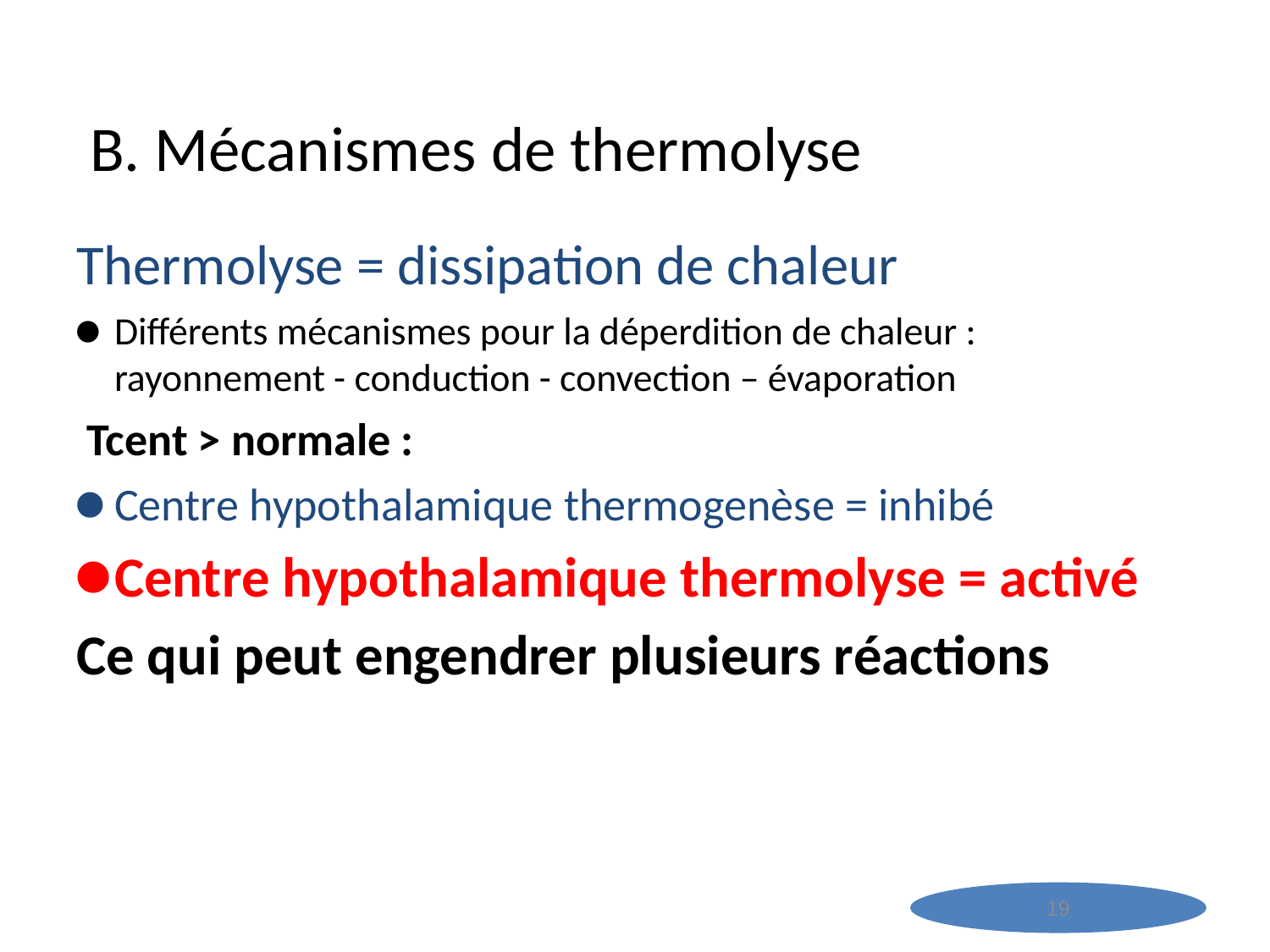

# B. Mécanismes de thermolyse
Thermolyse = dissipation de chaleur
Différents mécanismes pour la déperdition de chaleur : rayonnement - conduction - convection – évaporation
 Tcent > normale :
Centre hypothalamique thermogenèse = inhibé
Centre hypothalamique thermolyse = activé
Ce qui peut engendrer plusieurs réactions

19